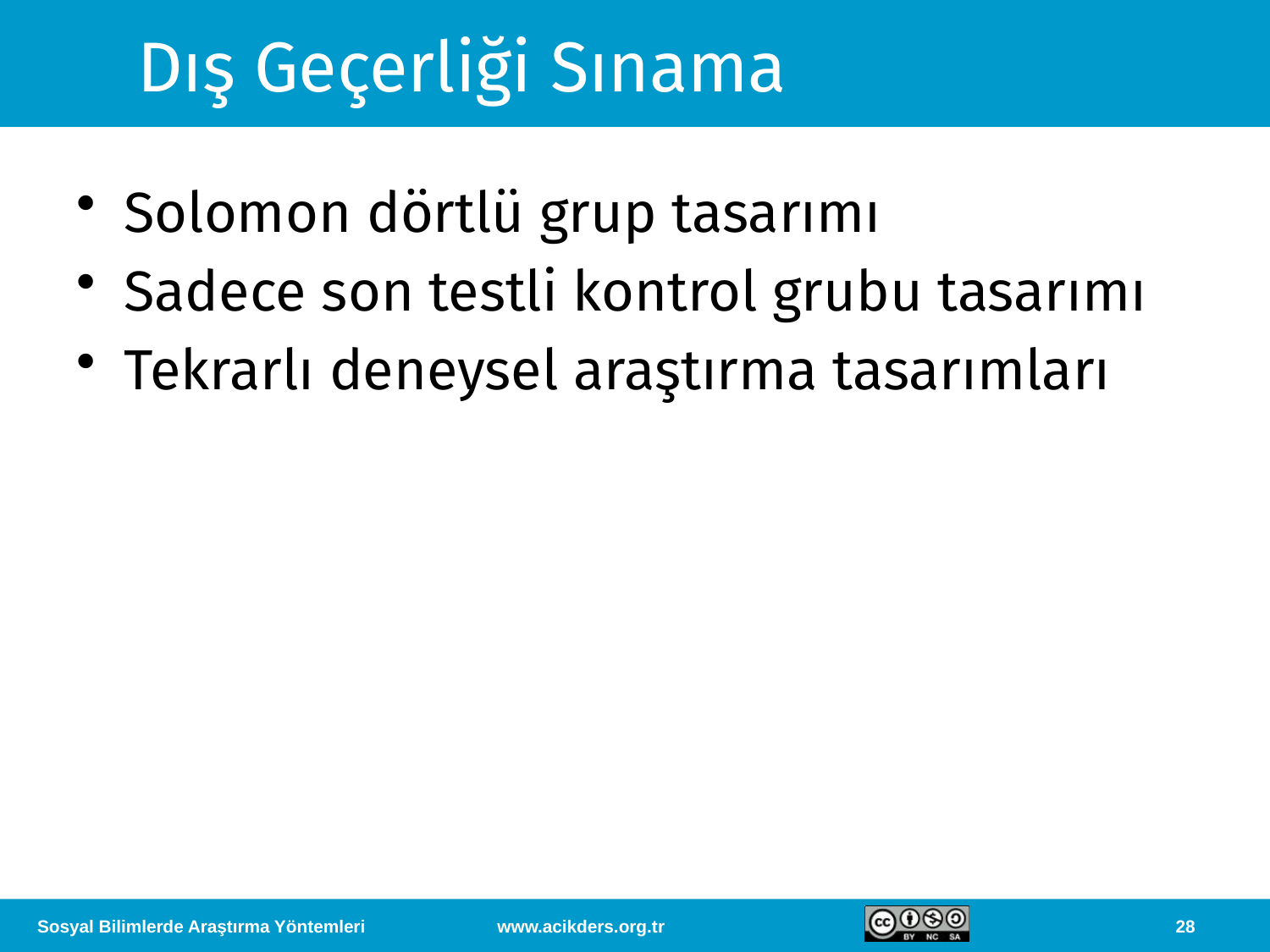

# Dış Geçerliği Sınama
Solomon dörtlü grup tasarımı
Sadece son testli kontrol grubu tasarımı
Tekrarlı deneysel araştırma tasarımları